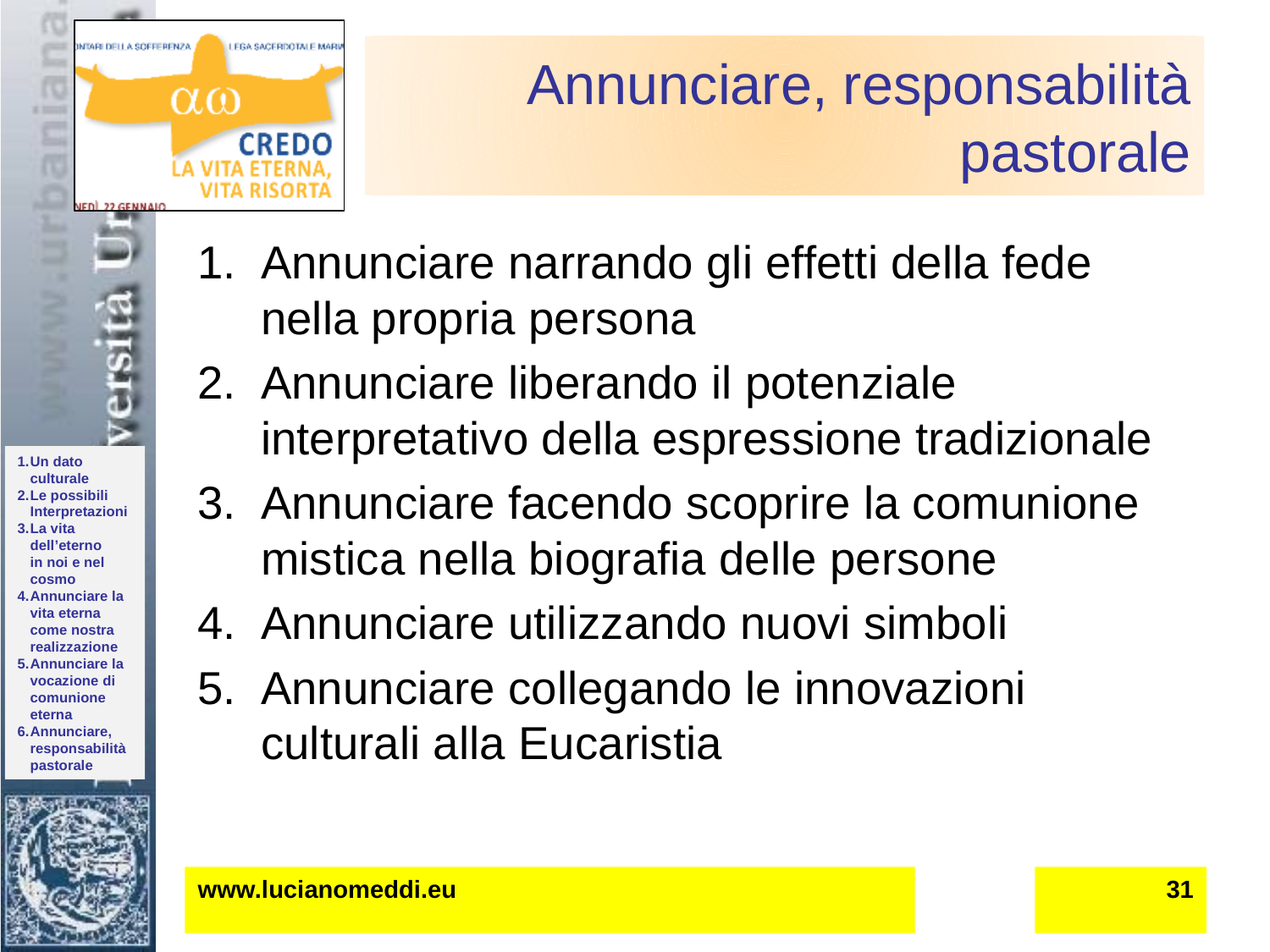

# Annunciare, responsabilità pastorale
Annunciare narrando gli effetti della fede nella propria persona
Annunciare liberando il potenziale interpretativo della espressione tradizionale
Annunciare facendo scoprire la comunione mistica nella biografia delle persone
Annunciare utilizzando nuovi simboli
Annunciare collegando le innovazioni culturali alla Eucaristia

www.lucianomeddi.eu
31